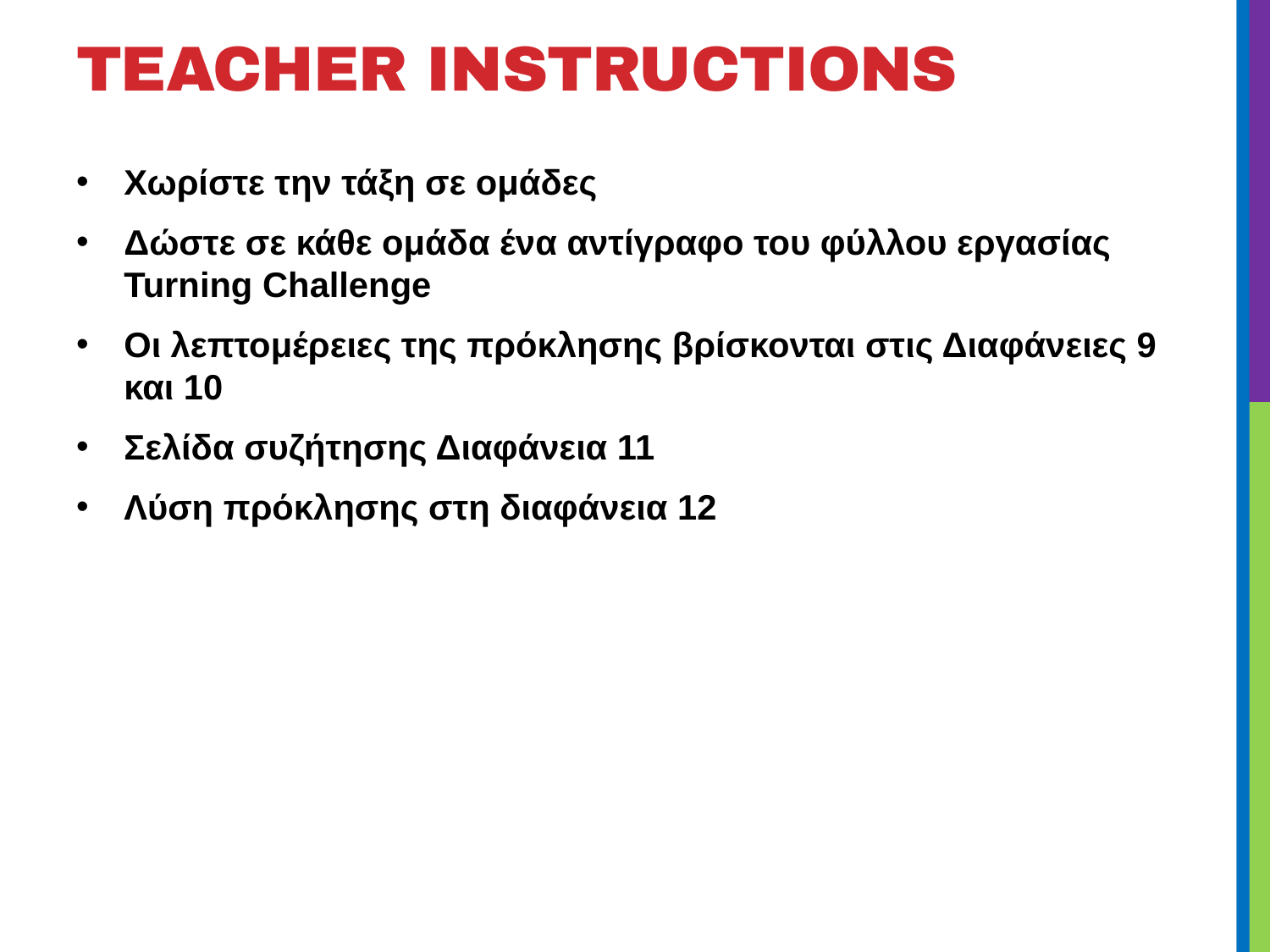

# TEACHER INSTRUCTIONS
Χωρίστε την τάξη σε ομάδες
Δώστε σε κάθε ομάδα ένα αντίγραφο του φύλλου εργασίας Turning Challenge
Οι λεπτομέρειες της πρόκλησης βρίσκονται στις Διαφάνειες 9 και 10
Σελίδα συζήτησης Διαφάνεια 11
Λύση πρόκλησης στη διαφάνεια 12